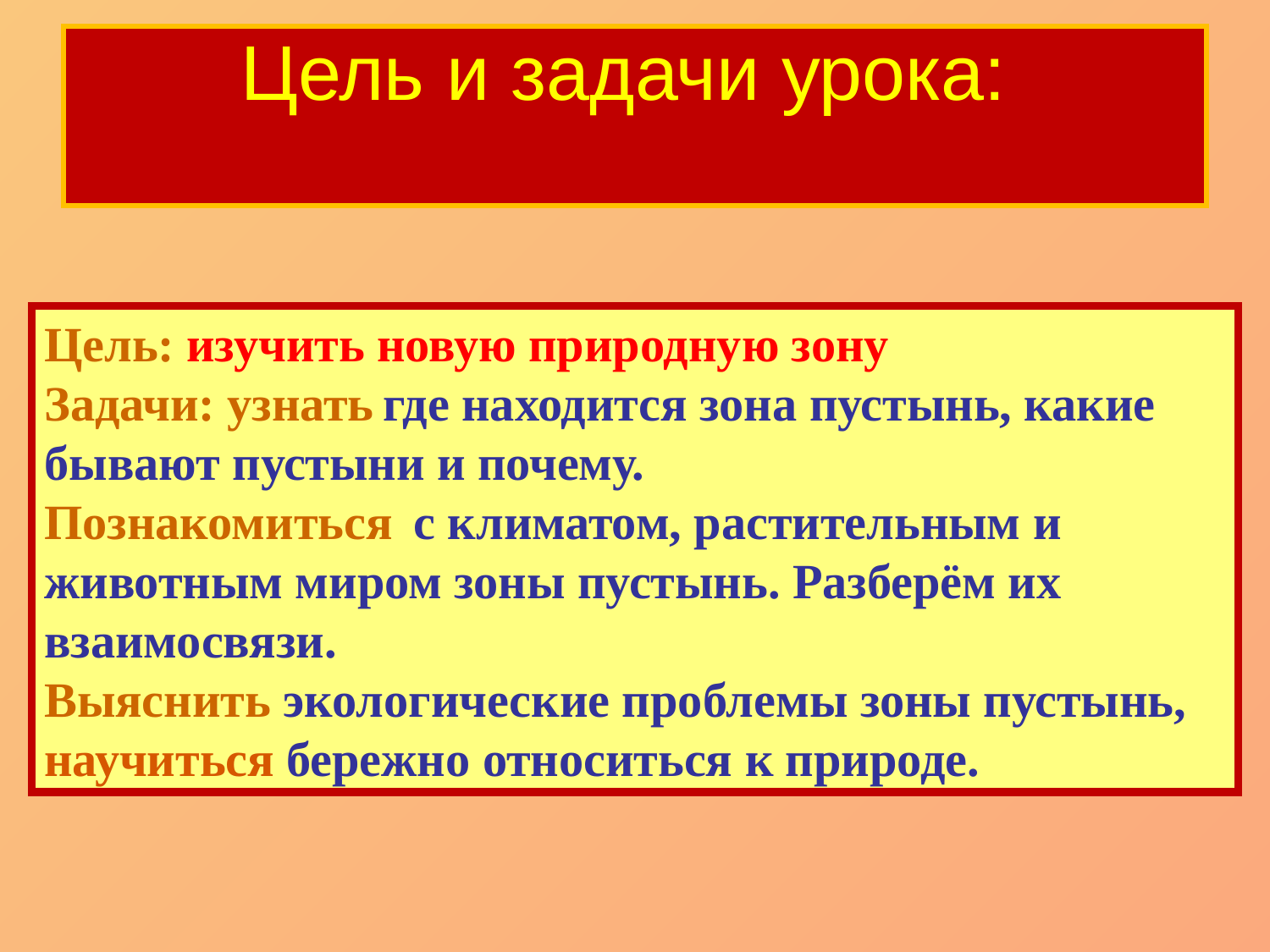

Цель и задачи урока:
#
Цель: изучить новую природную зону
Задачи: узнать где находится зона пустынь, какие бывают пустыни и почему.
Познакомиться  с климатом, растительным и животным миром зоны пустынь. Разберём их взаимосвязи.
Выяснить экологические проблемы зоны пустынь, научиться бережно относиться к природе.